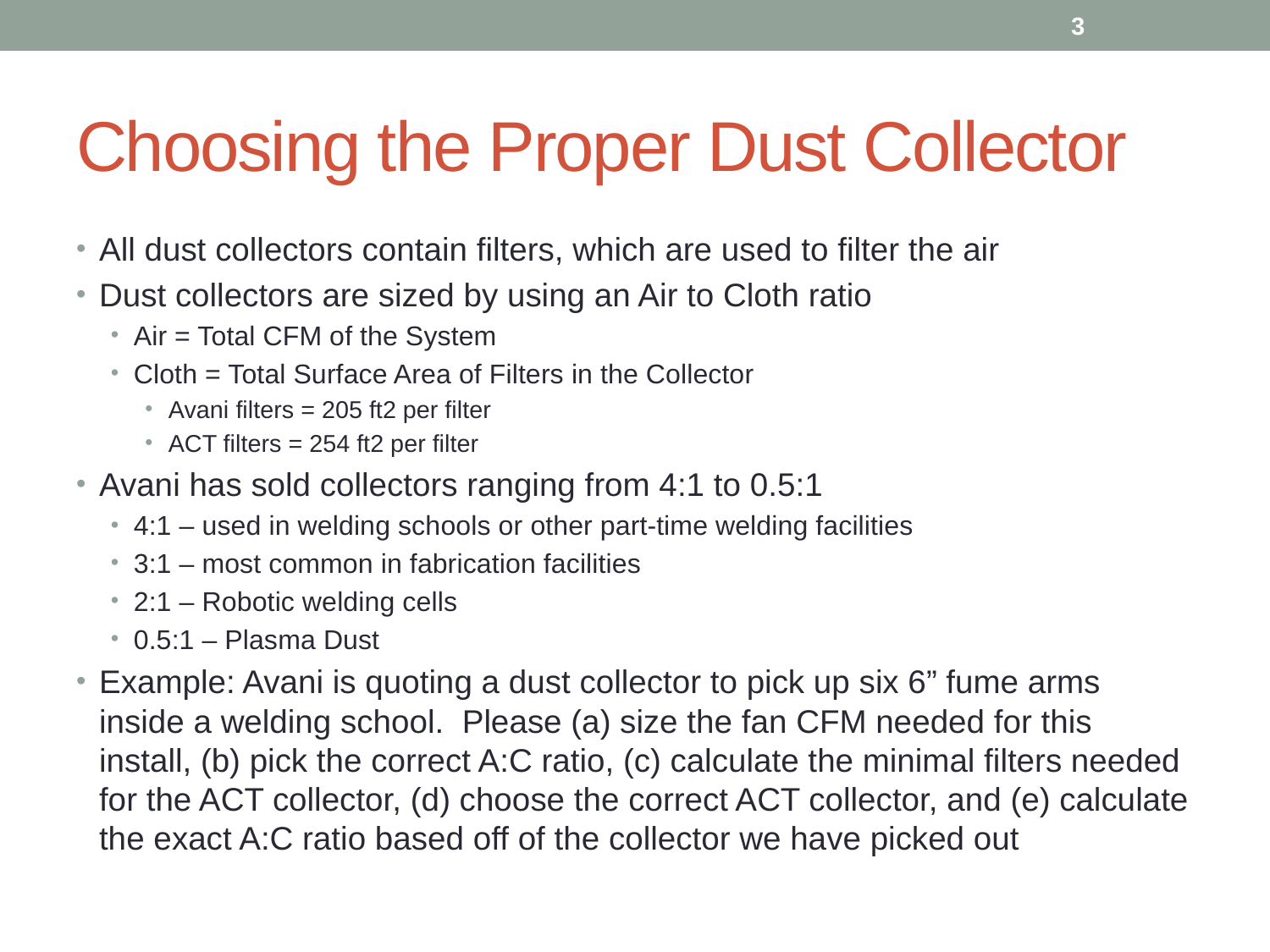

3
# Choosing the Proper Dust Collector
All dust collectors contain filters, which are used to filter the air
Dust collectors are sized by using an Air to Cloth ratio
Air = Total CFM of the System
Cloth = Total Surface Area of Filters in the Collector
Avani filters = 205 ft2 per filter
ACT filters = 254 ft2 per filter
Avani has sold collectors ranging from 4:1 to 0.5:1
4:1 – used in welding schools or other part-time welding facilities
3:1 – most common in fabrication facilities
2:1 – Robotic welding cells
0.5:1 – Plasma Dust
Example: Avani is quoting a dust collector to pick up six 6” fume arms inside a welding school.  Please (a) size the fan CFM needed for this install, (b) pick the correct A:C ratio, (c) calculate the minimal filters needed for the ACT collector, (d) choose the correct ACT collector, and (e) calculate the exact A:C ratio based off of the collector we have picked out